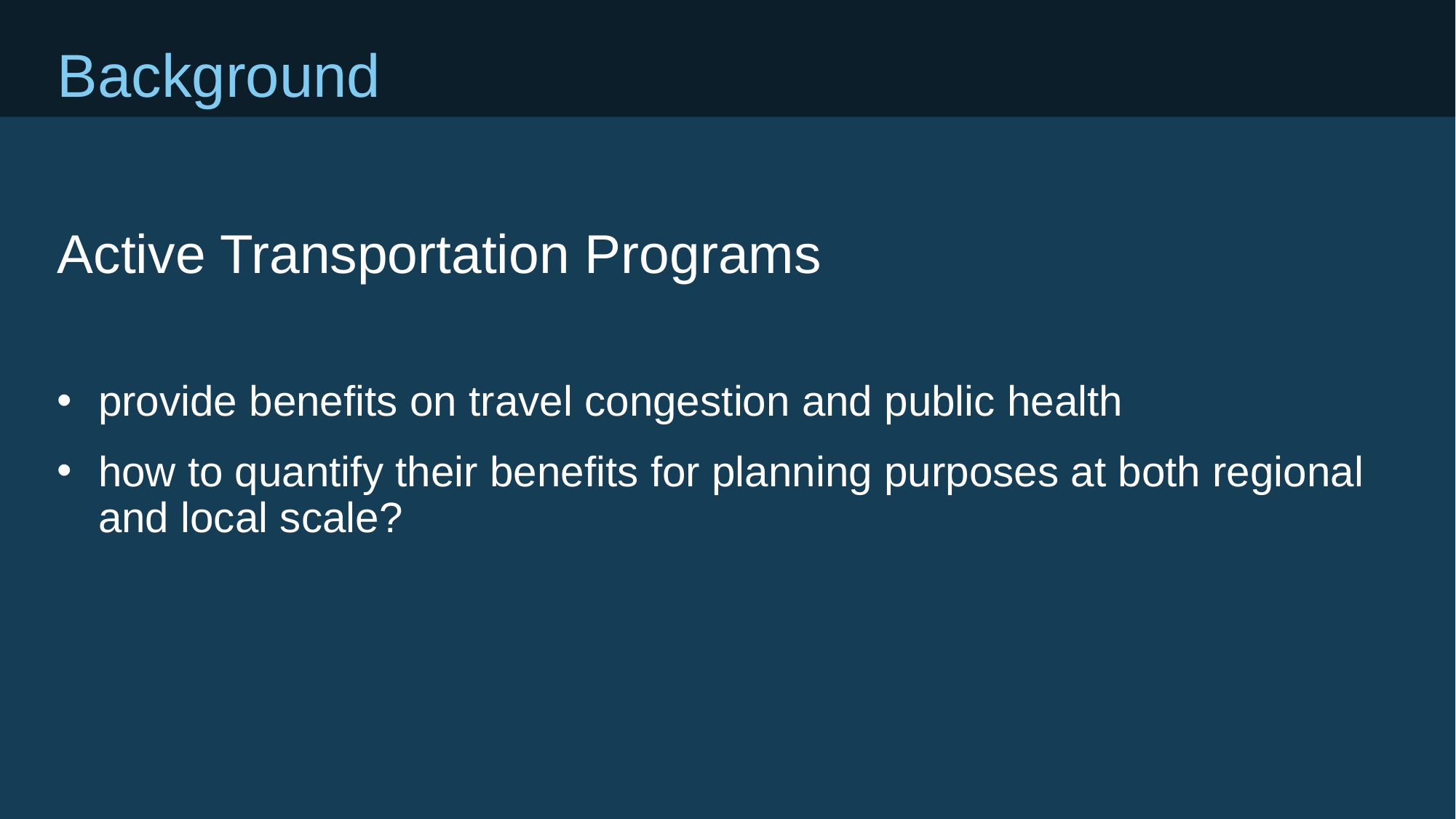

# Background

Active Transportation Programs

provide benefits on travel congestion and public health
how to quantify their benefits for planning purposes at both regional and local scale?